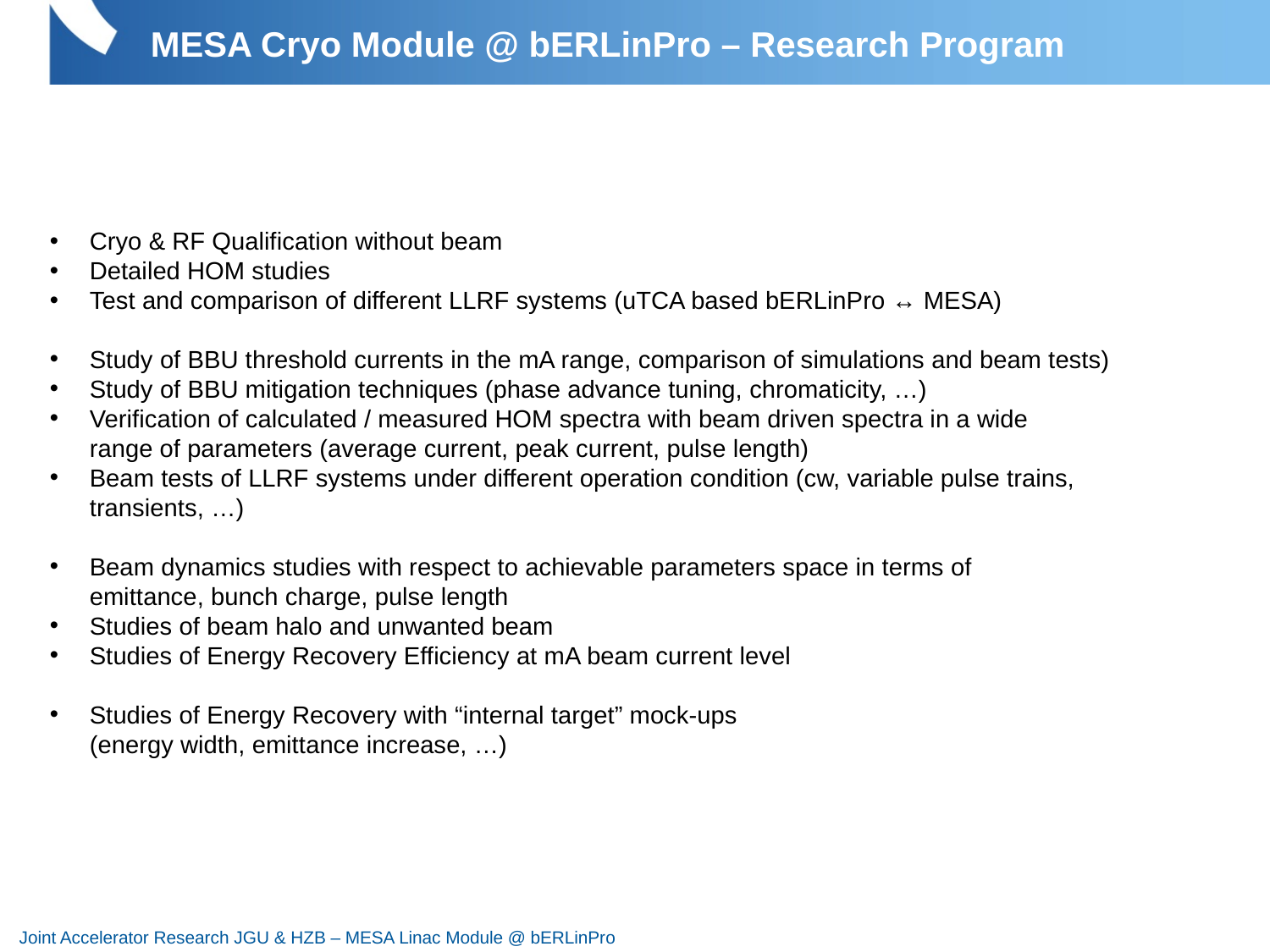

MESA Cryo Module @ bERLinPro – Research Program
Cryo & RF Qualification without beam
Detailed HOM studies
Test and comparison of different LLRF systems (uTCA based bERLinPro ↔ MESA)

Study of BBU threshold currents in the mA range, comparison of simulations and beam tests)
Study of BBU mitigation techniques (phase advance tuning, chromaticity, …)
Verification of calculated / measured HOM spectra with beam driven spectra in a wide
range of parameters (average current, peak current, pulse length)
Beam tests of LLRF systems under different operation condition (cw, variable pulse trains,
transients, …)

Beam dynamics studies with respect to achievable parameters space in terms of
emittance, bunch charge, pulse length
Studies of beam halo and unwanted beam
Studies of Energy Recovery Efficiency at mA beam current level

Studies of Energy Recovery with “internal target” mock-ups
(energy width, emittance increase, …)